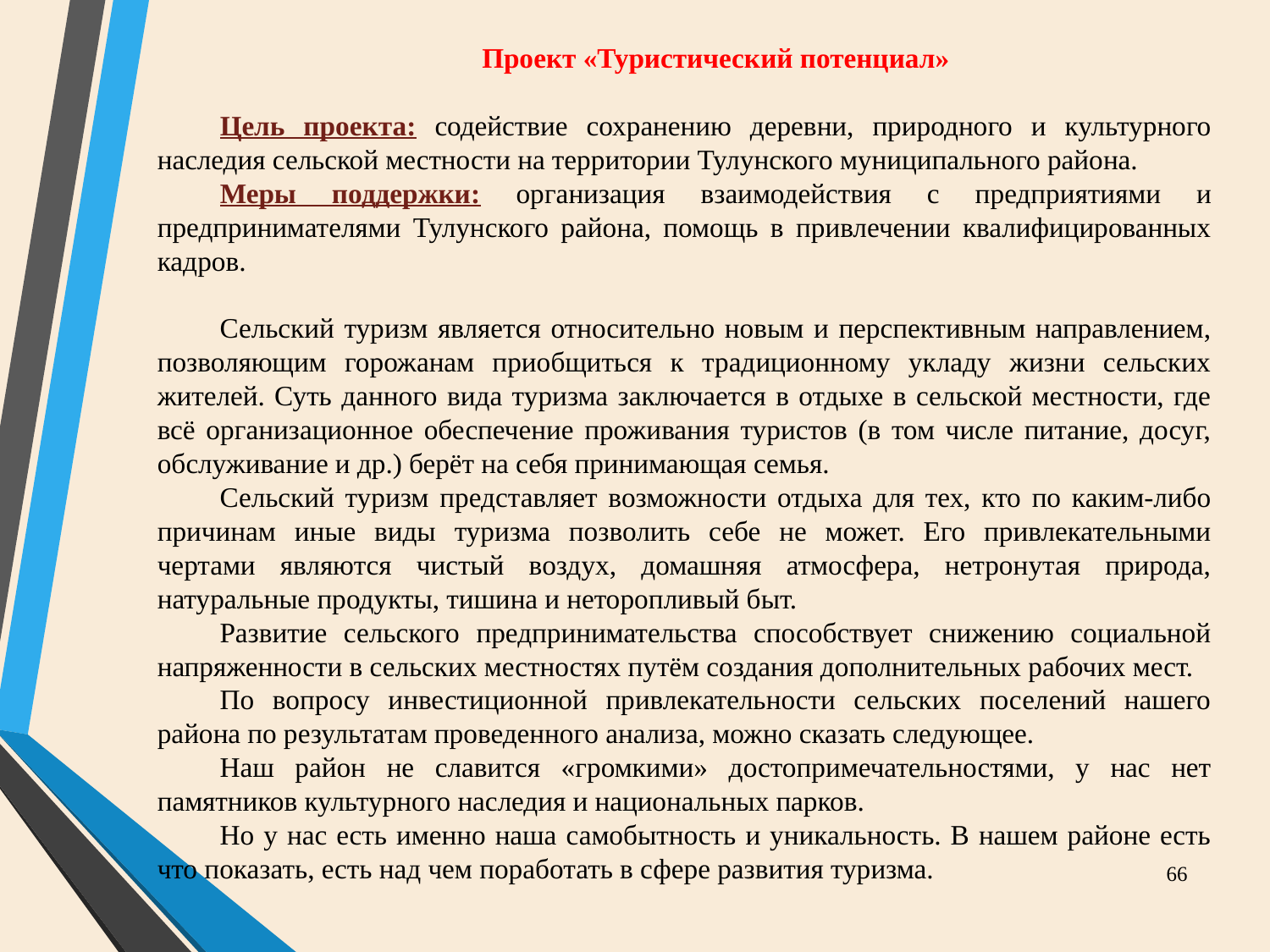

Проект «Туристический потенциал»

Цель проекта: содействие сохранению деревни, природного и культурного наследия сельской местности на территории Тулунского муниципального района.
Меры поддержки: организация взаимодействия с предприятиями и предпринимателями Тулунского района, помощь в привлечении квалифицированных кадров.

Сельский туризм является относительно новым и перспективным направлением, позволяющим горожанам приобщиться к традиционному укладу жизни сельских жителей. Суть данного вида туризма заключается в отдыхе в сельской местности, где всё организационное обеспечение проживания туристов (в том числе питание, досуг, обслуживание и др.) берёт на себя принимающая семья.
Сельский туризм представляет возможности отдыха для тех, кто по каким-либо причинам иные виды туризма позволить себе не может. Его привлекательными чертами являются чистый воздух, домашняя атмосфера, нетронутая природа, натуральные продукты, тишина и неторопливый быт.
Развитие сельского предпринимательства способствует снижению социальной напряженности в сельских местностях путём создания дополнительных рабочих мест.
По вопросу инвестиционной привлекательности сельских поселений нашего района по результатам проведенного анализа, можно сказать следующее.
Наш район не славится «громкими» достопримечательностями, у нас нет памятников культурного наследия и национальных парков.
Но у нас есть именно наша самобытность и уникальность. В нашем районе есть что показать, есть над чем поработать в сфере развития туризма.

66